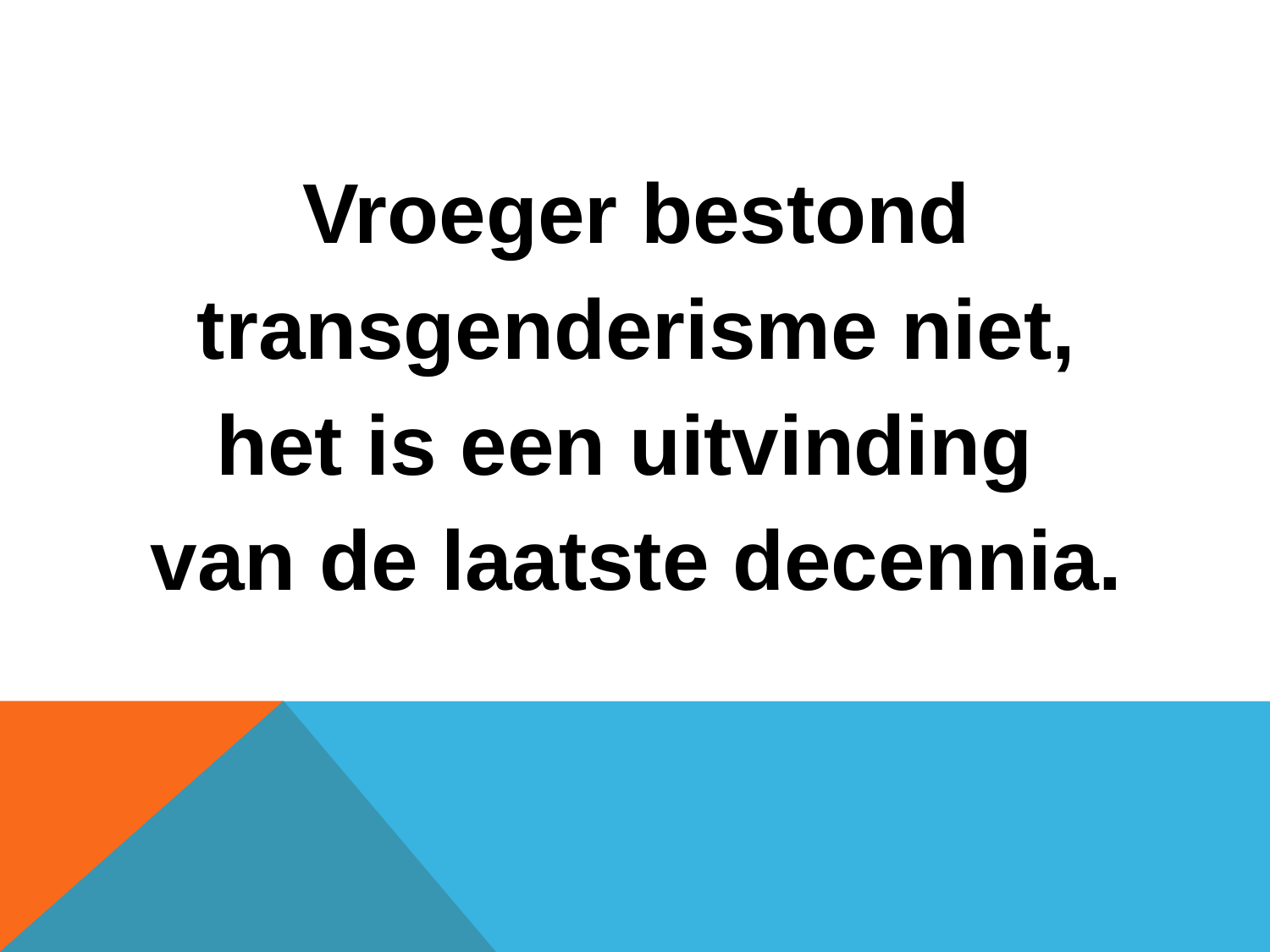

#
Vroeger bestond
 transgenderisme niet,
het is een uitvinding
van de laatste decennia.